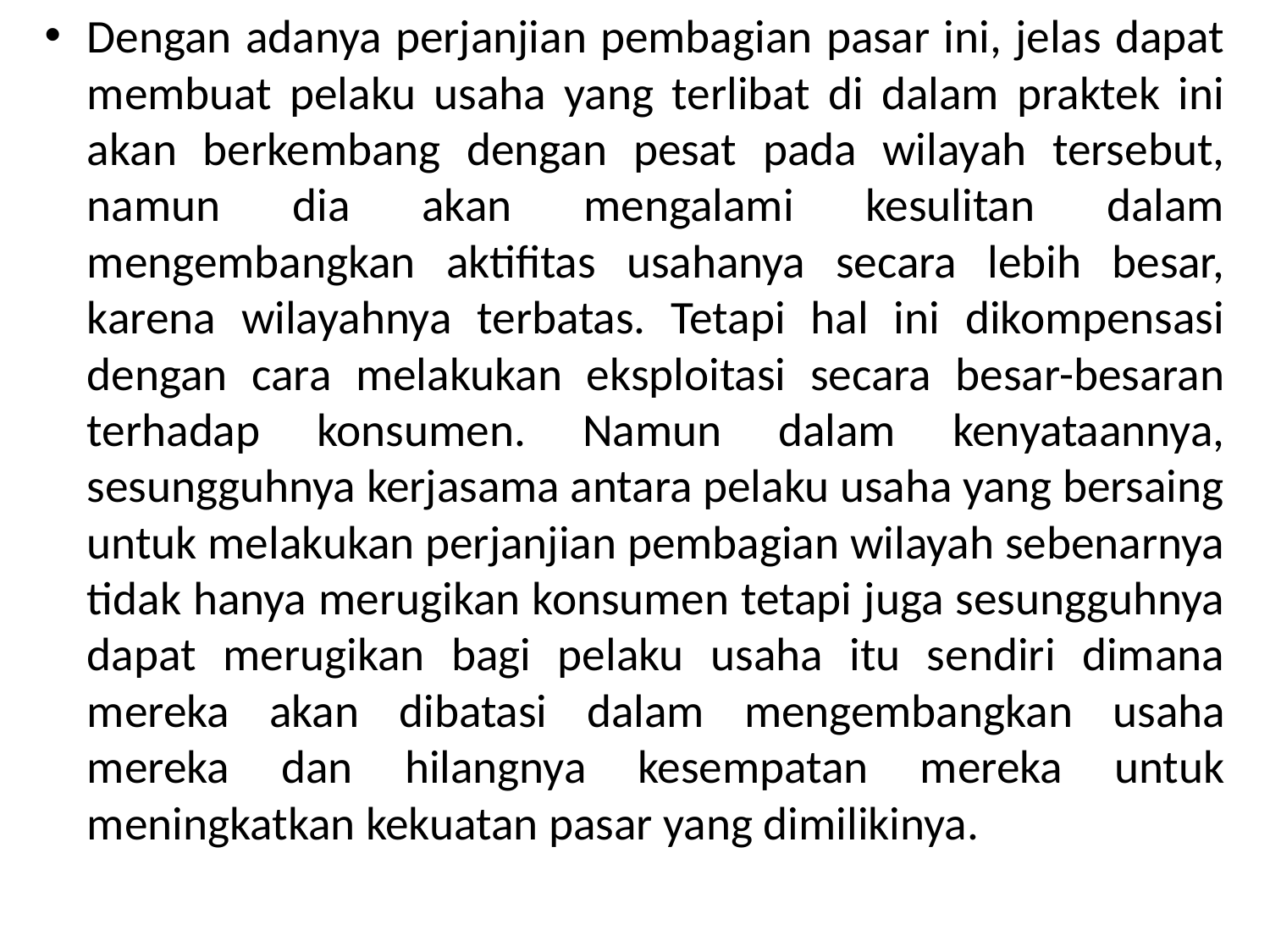

Dengan adanya perjanjian pembagian pasar ini, jelas dapat membuat pelaku usaha yang terlibat di dalam praktek ini akan berkembang dengan pesat pada wilayah tersebut, namun dia akan mengalami kesulitan dalam mengembangkan aktifitas usahanya secara lebih besar, karena wilayahnya terbatas. Tetapi hal ini dikompensasi dengan cara melakukan eksploitasi secara besar-besaran terhadap konsumen. Namun dalam kenyataannya, sesungguhnya kerjasama antara pelaku usaha yang bersaing untuk melakukan perjanjian pembagian wilayah sebenarnya tidak hanya merugikan konsumen tetapi juga sesungguhnya dapat merugikan bagi pelaku usaha itu sendiri dimana mereka akan dibatasi dalam mengembangkan usaha mereka dan hilangnya kesempatan mereka untuk meningkatkan kekuatan pasar yang dimilikinya.